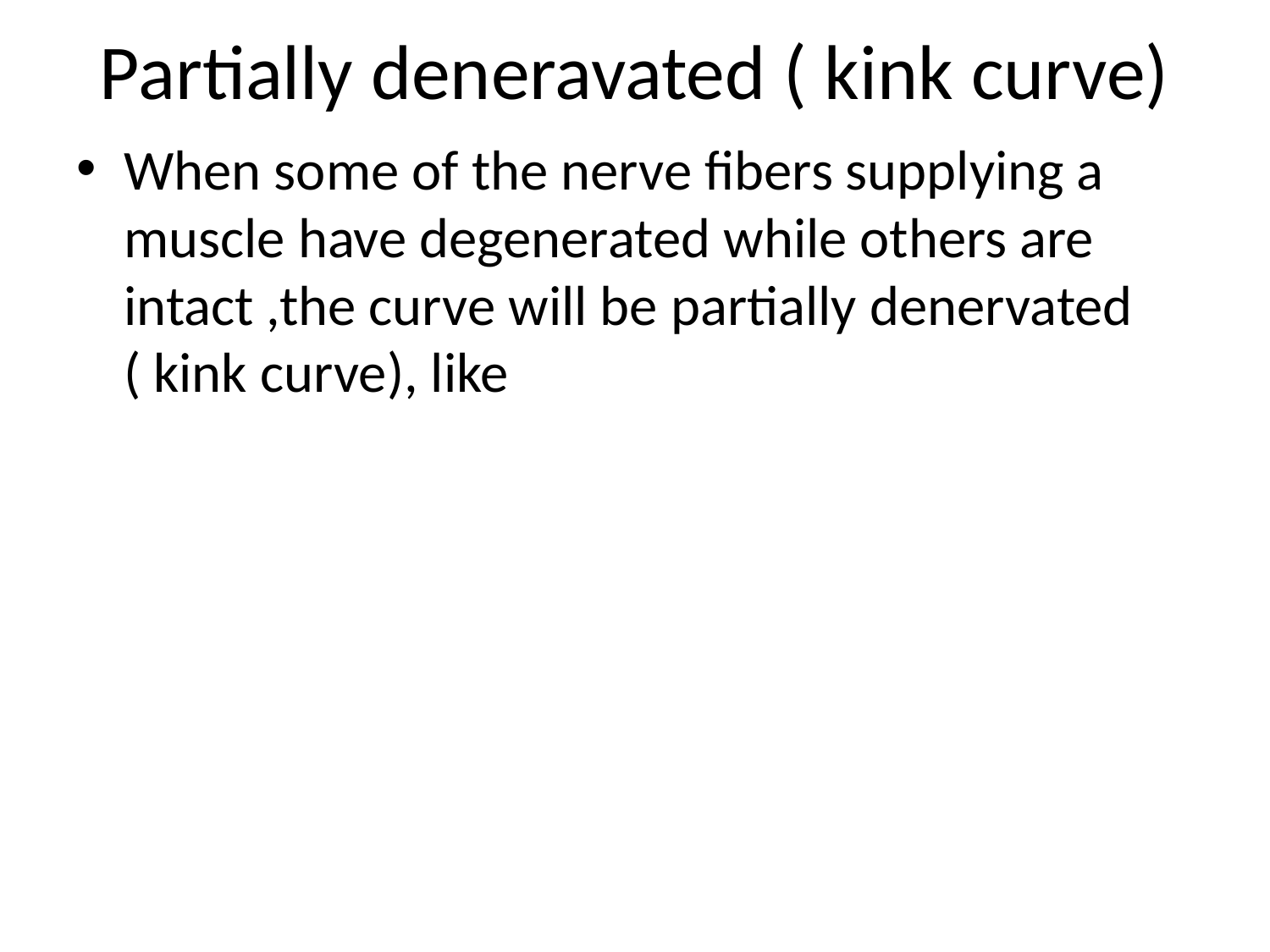

# Partially deneravated ( kink curve)
When some of the nerve fibers supplying a muscle have degenerated while others are intact ,the curve will be partially denervated ( kink curve), like